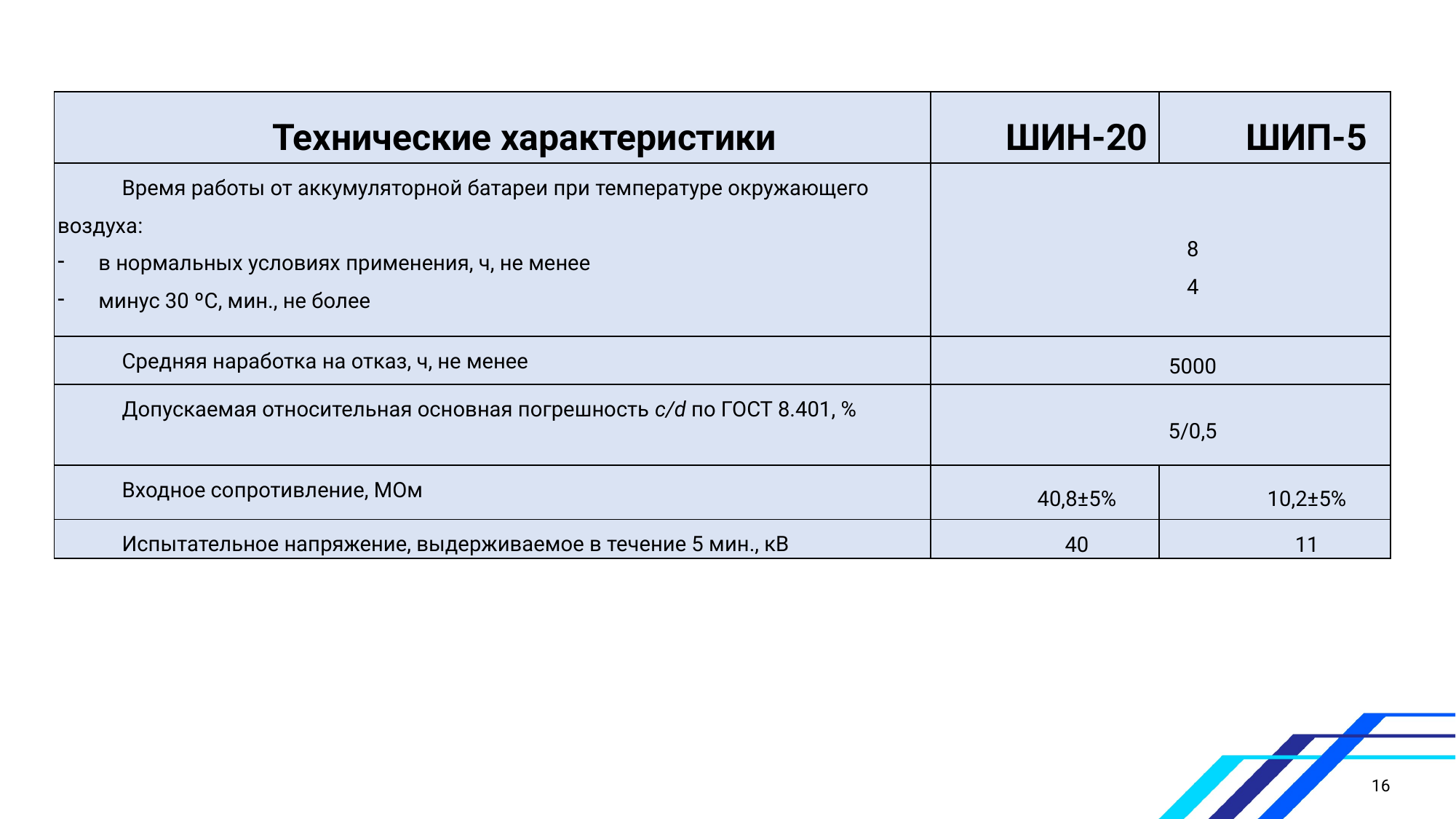

| Технические характеристики | ШИН-20 | ШИП-5 |
| --- | --- | --- |
| Время работы от аккумуляторной батареи при температуре окружающего воздуха: в нормальных условиях применения, ч, не менее минус 30 ºC, мин., не более | 8 4 |  |
| Средняя наработка на отказ, ч, не менее | 5000 |  |
| Допускаемая относительная основная погрешность c/d по ГОСТ 8.401, % | 5/0,5 |  |
| Входное сопротивление, МОм | 40,8±5% | 10,2±5% |
| Испытательное напряжение, выдерживаемое в течение 5 мин., кВ | 40 | 11 |
16